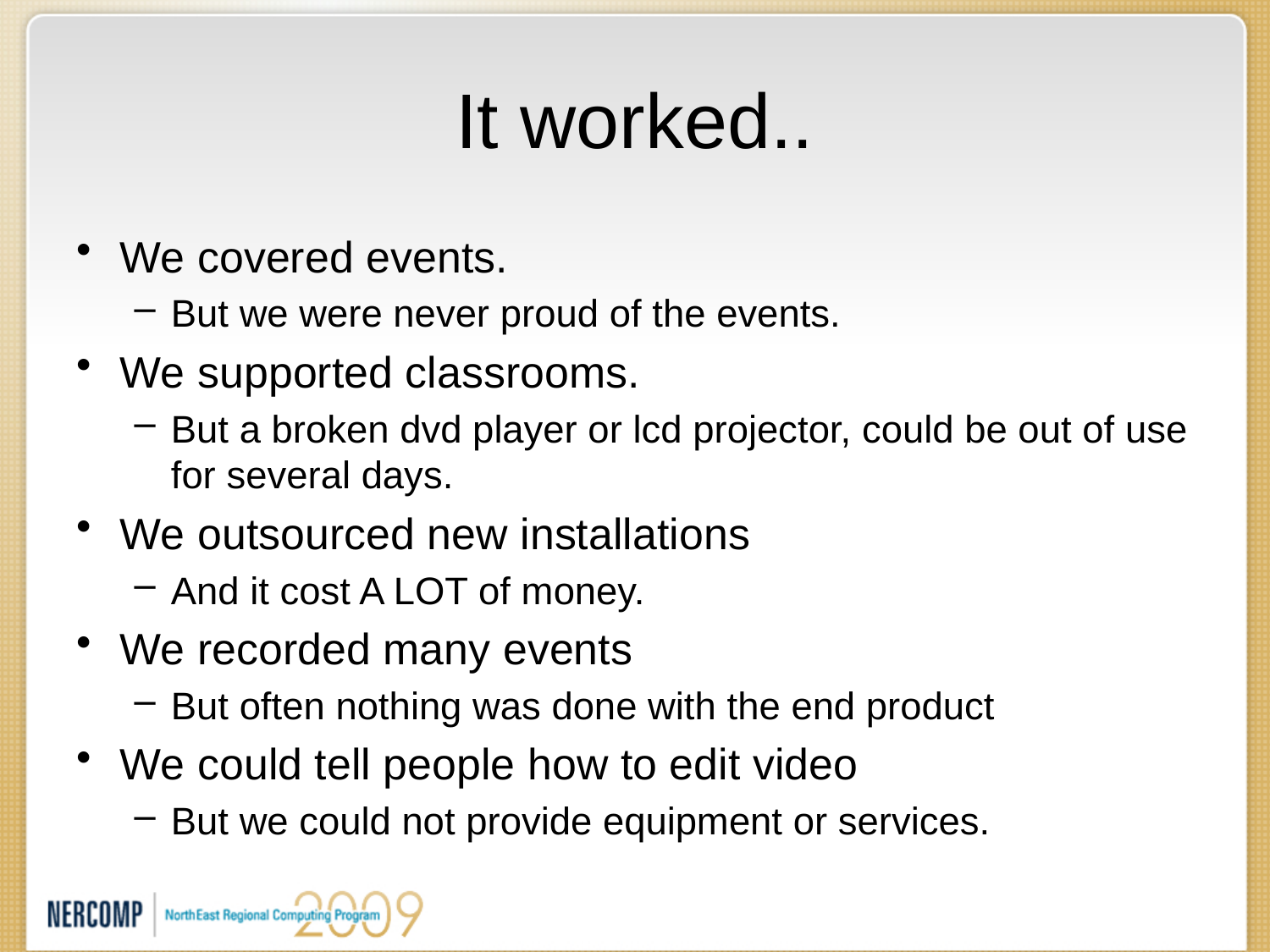

# It worked..
We covered events.
But we were never proud of the events.
We supported classrooms.
But a broken dvd player or lcd projector, could be out of use for several days.
We outsourced new installations
And it cost A LOT of money.
We recorded many events
But often nothing was done with the end product
We could tell people how to edit video
But we could not provide equipment or services.